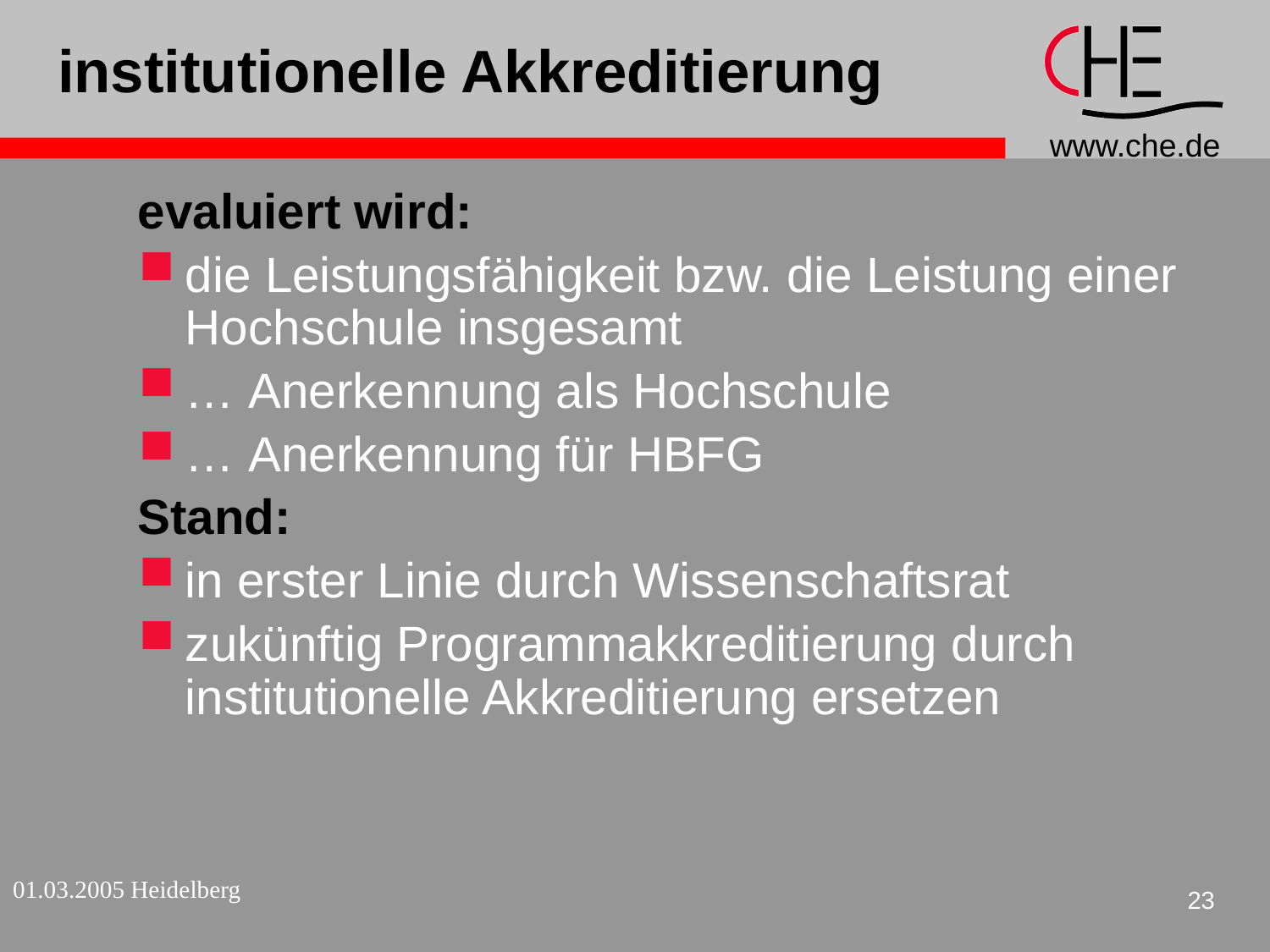

# institutionelle Akkreditierung
evaluiert wird:
die Leistungsfähigkeit bzw. die Leistung einer Hochschule insgesamt
… Anerkennung als Hochschule
… Anerkennung für HBFG
Stand:
in erster Linie durch Wissenschaftsrat
zukünftig Programmakkreditierung durch institutionelle Akkreditierung ersetzen
01.03.2005 Heidelberg
23